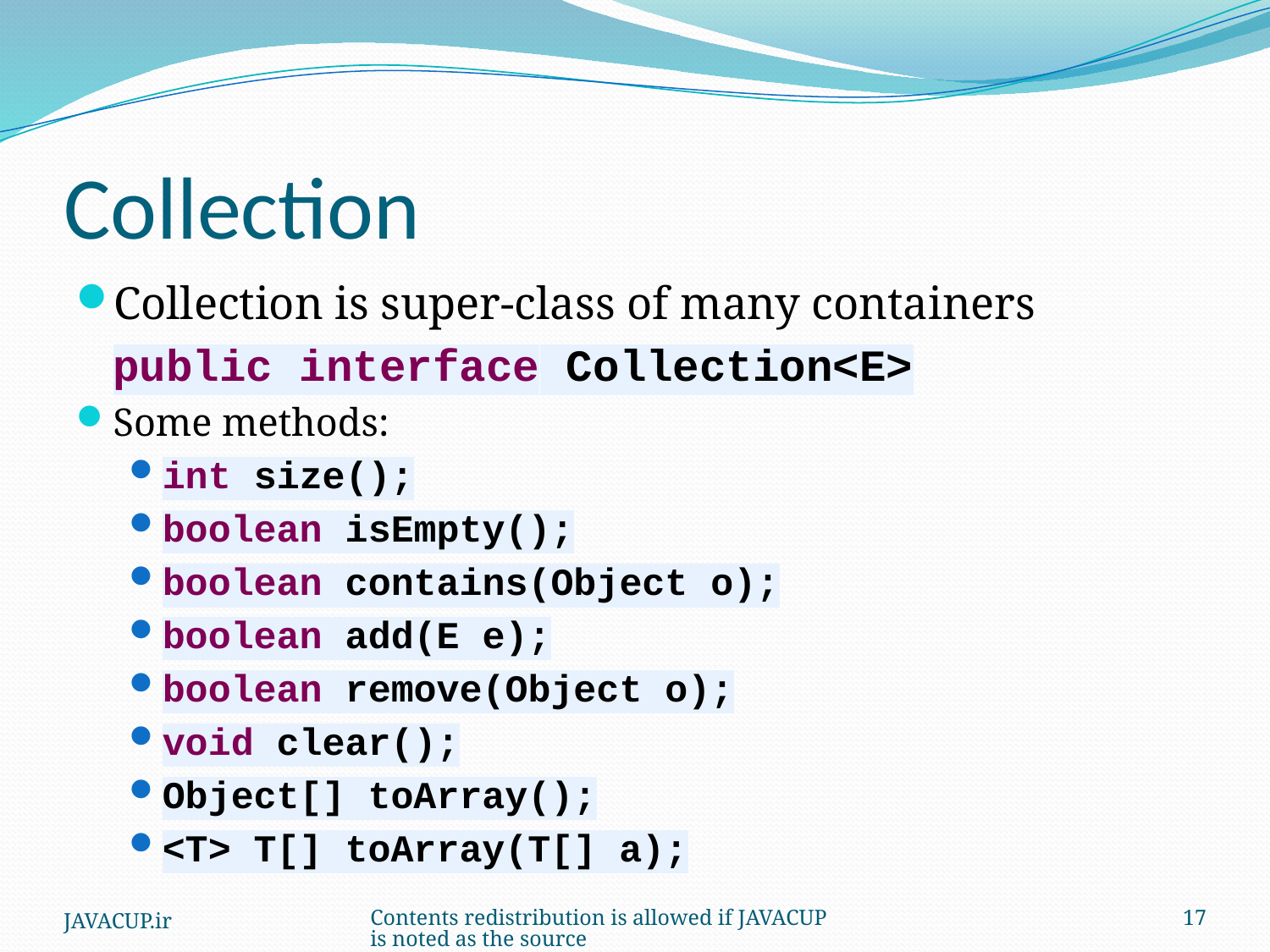

# Collection
Collection is super-class of many containers
		public interface Collection<E>
Some methods:
int size();
boolean isEmpty();
boolean contains(Object o);
boolean add(E e);
boolean remove(Object o);
void clear();
Object[] toArray();
<T> T[] toArray(T[] a);
JAVACUP.ir
Contents redistribution is allowed if JAVACUP is noted as the source
17